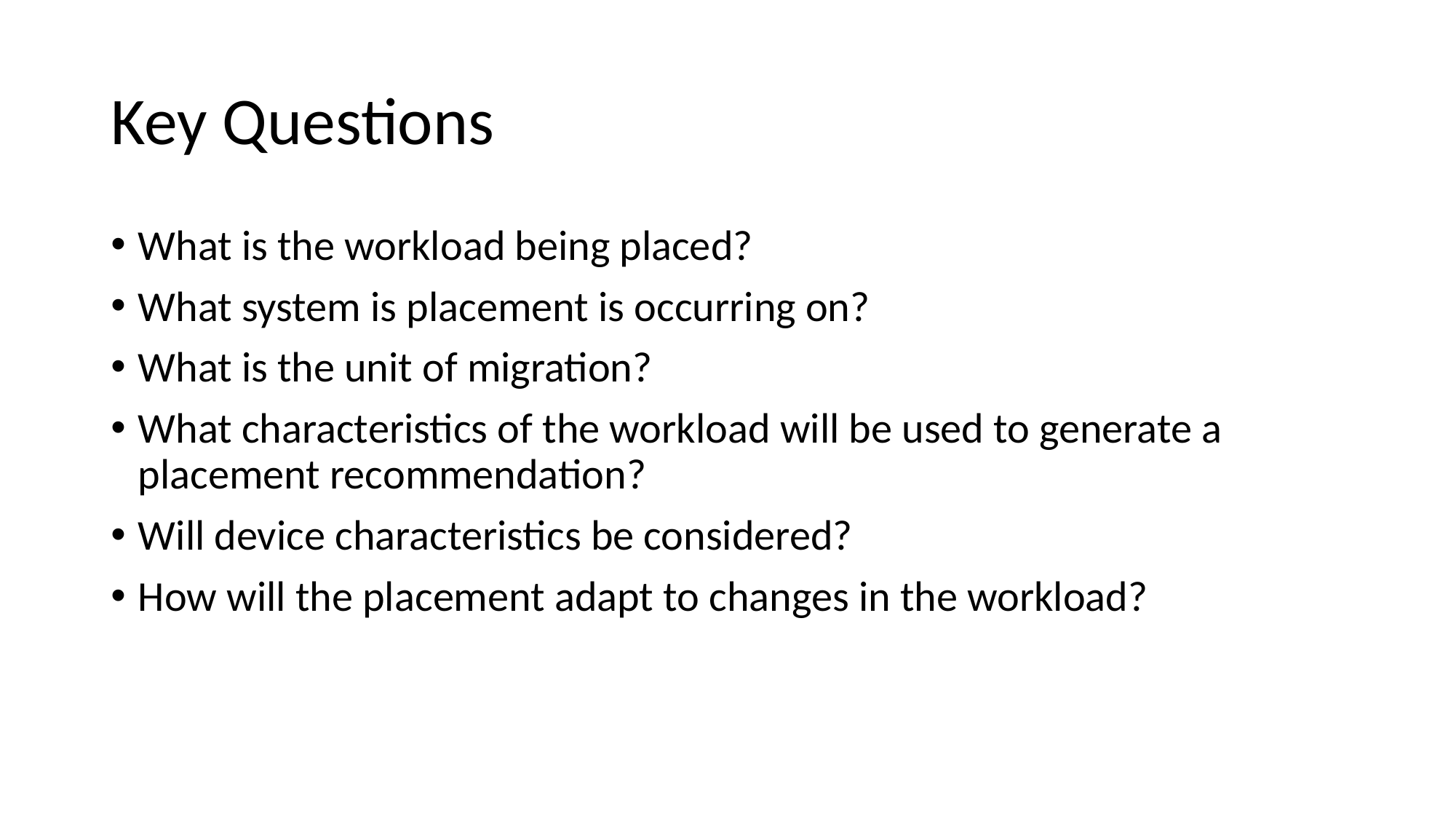

# Key Questions
What is the workload being placed?
What system is placement is occurring on?
What is the unit of migration?
What characteristics of the workload will be used to generate a placement recommendation?
Will device characteristics be considered?
How will the placement adapt to changes in the workload?